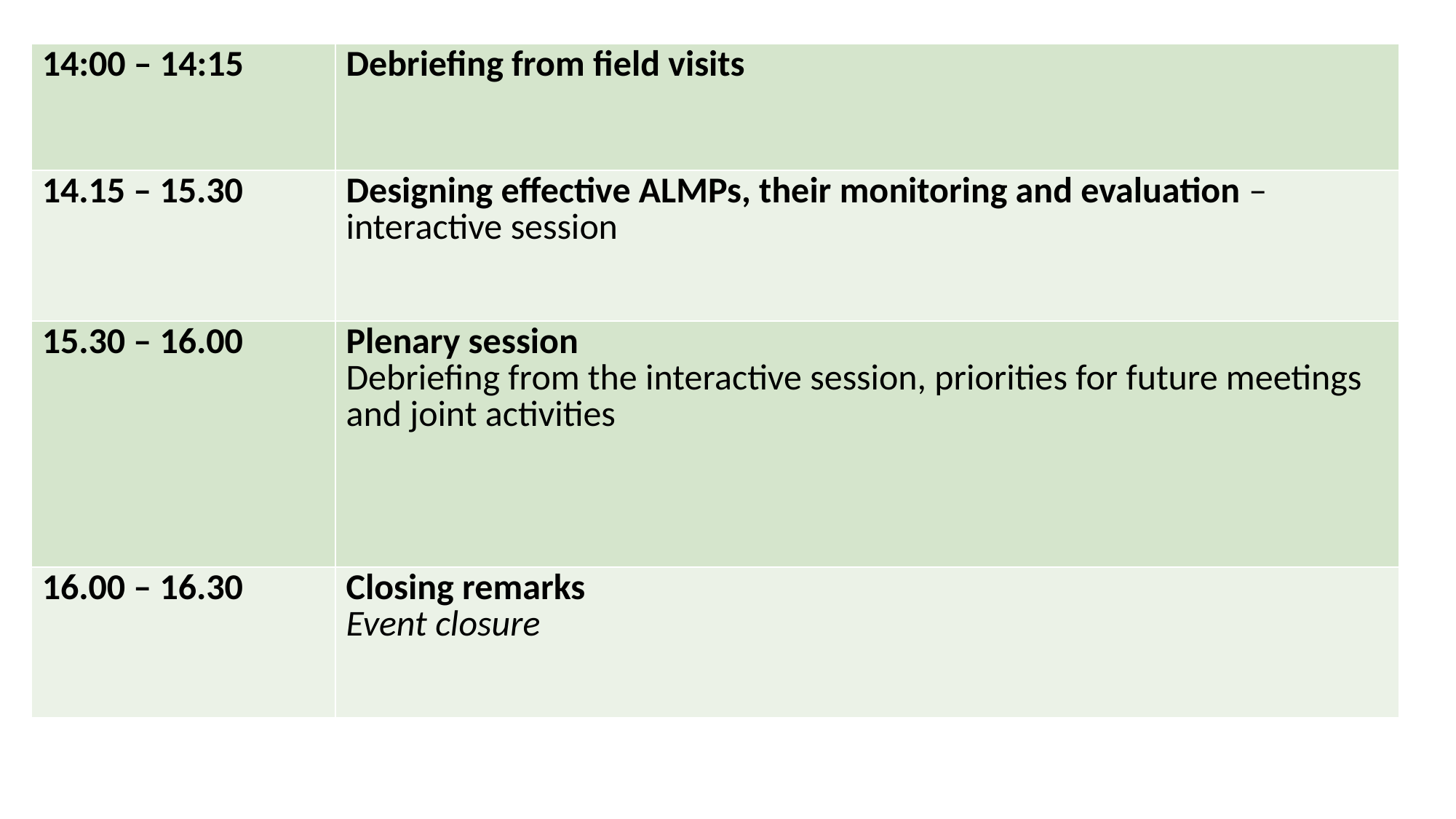

| 14:00 – 14:15 | Debriefing from field visits |
| --- | --- |
| 14.15 – 15.30 | Designing effective ALMPs, their monitoring and evaluation – interactive session |
| 15.30 – 16.00 | Plenary session  Debriefing from the interactive session, priorities for future meetings and joint activities |
| 16.00 – 16.30 | Closing remarks  Event closure |
#